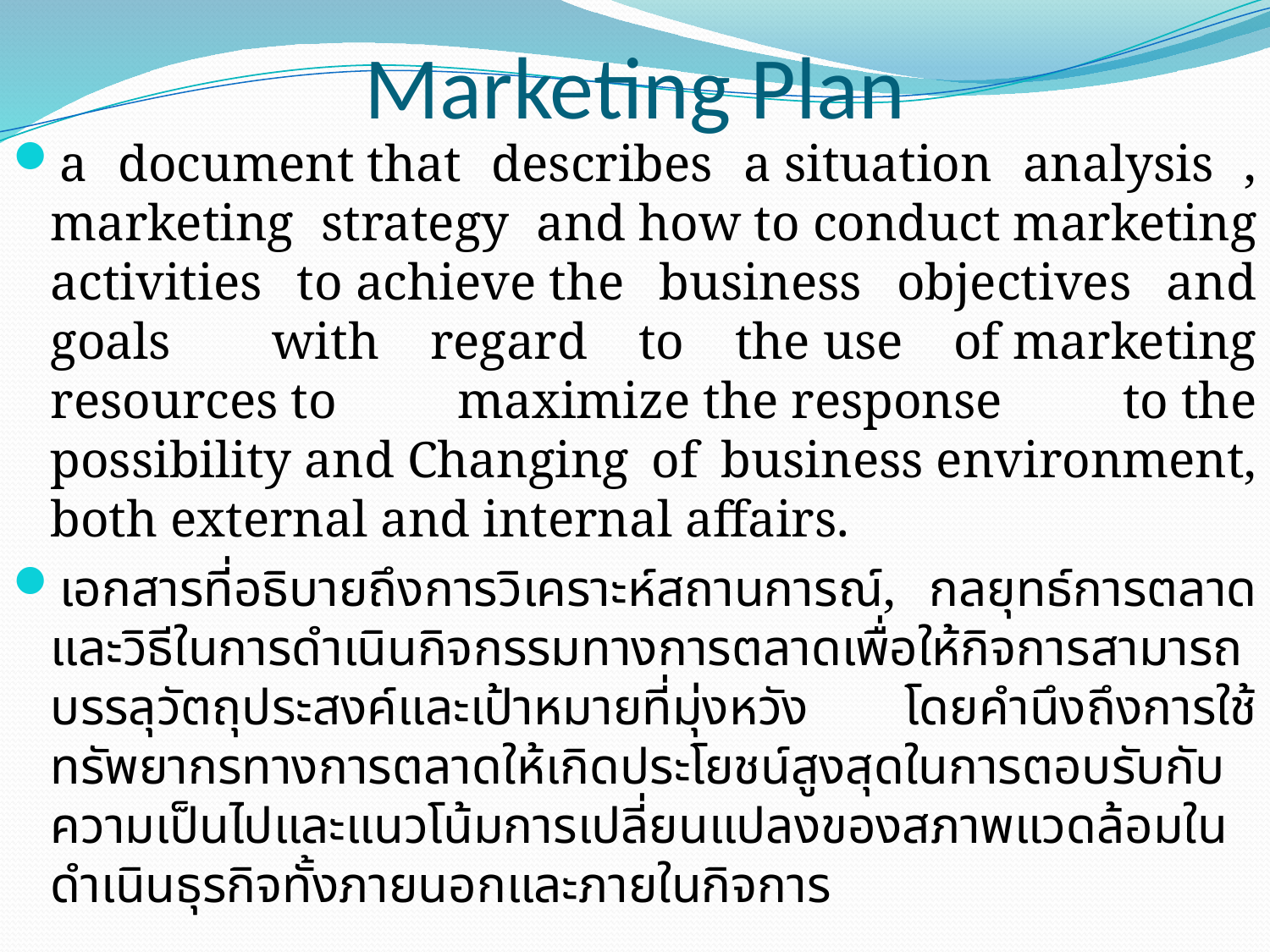

# Marketing Plan
a document that describes a situation analysis , marketing strategy and how to conduct marketing activities to achieve the business objectives and goals  with regard to the use of marketing resources to maximize the response to the possibility and Changing of business environment, both external and internal affairs.
เอกสารที่อธิบายถึงการวิเคราะห์สถานการณ์, กลยุทธ์การตลาด และวิธีในการดำเนินกิจกรรมทางการตลาดเพื่อให้กิจการสามารถบรรลุวัตถุประสงค์และเป้าหมายที่มุ่งหวัง โดยคำนึงถึงการใช้ทรัพยากรทางการตลาดให้เกิดประโยชน์สูงสุดในการตอบรับกับความเป็นไปและแนวโน้มการเปลี่ยนแปลงของสภาพแวดล้อมในดำเนินธุรกิจทั้งภายนอกและภายในกิจการ